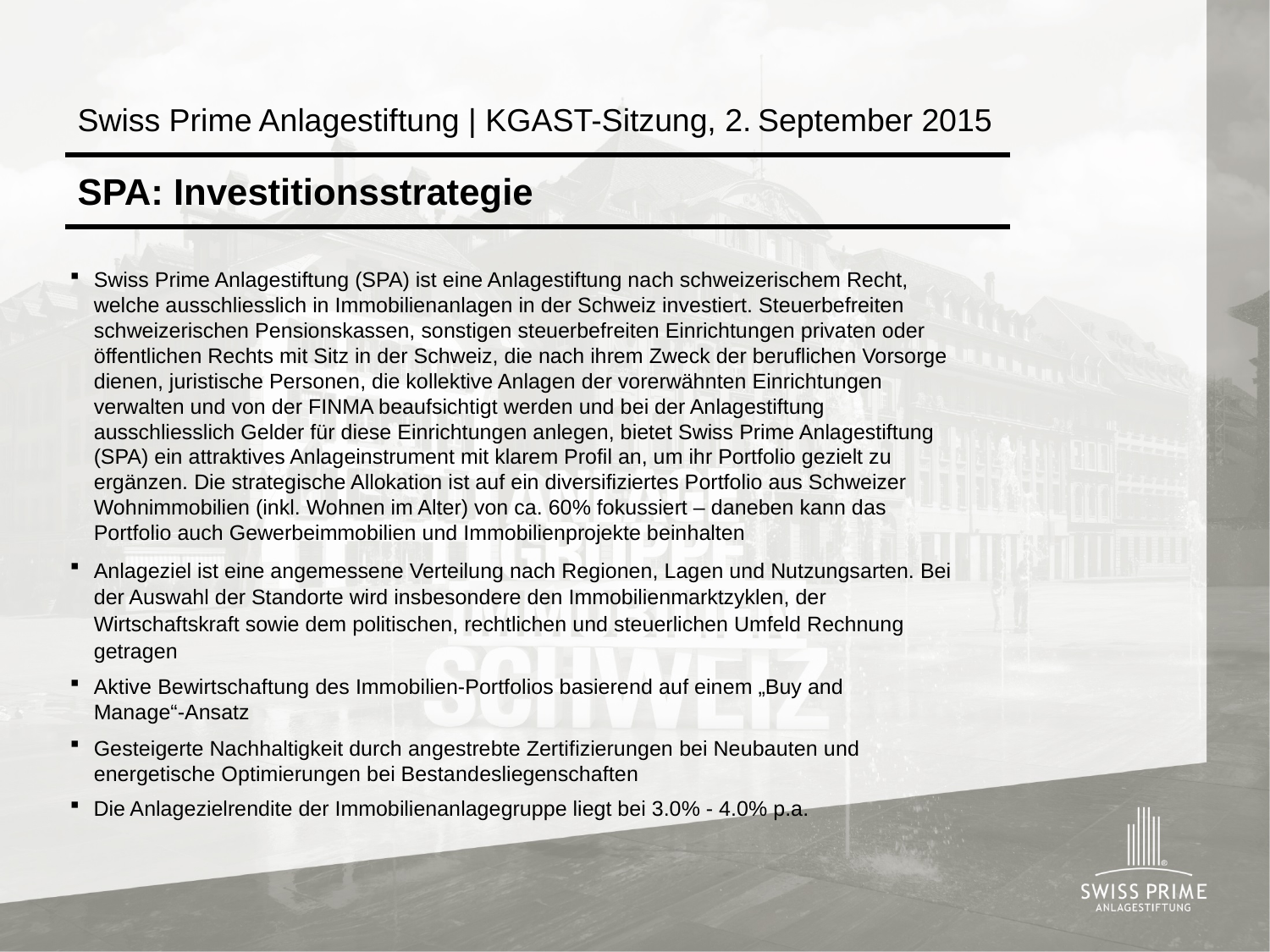

Swiss Prime Anlagestiftung | KGAST-Sitzung, 2. September 2015
# SPA: Investitionsstrategie
Swiss Prime Anlagestiftung (SPA) ist eine Anlagestiftung nach schweizerischem Recht, welche ausschliesslich in Immobilienanlagen in der Schweiz investiert. Steuerbefreiten schweizerischen Pensionskassen, sonstigen steuerbefreiten Einrichtungen privaten oder öffentlichen Rechts mit Sitz in der Schweiz, die nach ihrem Zweck der beruflichen Vorsorge dienen, juristische Personen, die kollektive Anlagen der vorerwähnten Einrichtungen verwalten und von der FINMA beaufsichtigt werden und bei der Anlagestiftung ausschliesslich Gelder für diese Einrichtungen anlegen, bietet Swiss Prime Anlagestiftung (SPA) ein attraktives Anlageinstrument mit klarem Profil an, um ihr Portfolio gezielt zu ergänzen. Die strategische Allokation ist auf ein diversifiziertes Portfolio aus Schweizer Wohnimmobilien (inkl. Wohnen im Alter) von ca. 60% fokussiert – daneben kann das Portfolio auch Gewerbeimmobilien und Immobilienprojekte beinhalten
Anlageziel ist eine angemessene Verteilung nach Regionen, Lagen und Nutzungsarten. Bei der Auswahl der Standorte wird insbesondere den Immobilienmarktzyklen, der Wirtschaftskraft sowie dem politischen, rechtlichen und steuerlichen Umfeld Rechnung getragen
Aktive Bewirtschaftung des Immobilien-Portfolios basierend auf einem „Buy and Manage“-Ansatz
Gesteigerte Nachhaltigkeit durch angestrebte Zertifizierungen bei Neubauten und energetische Optimierungen bei Bestandesliegenschaften

Die Anlagezielrendite der Immobilienanlagegruppe liegt bei 3.0% - 4.0% p.a.